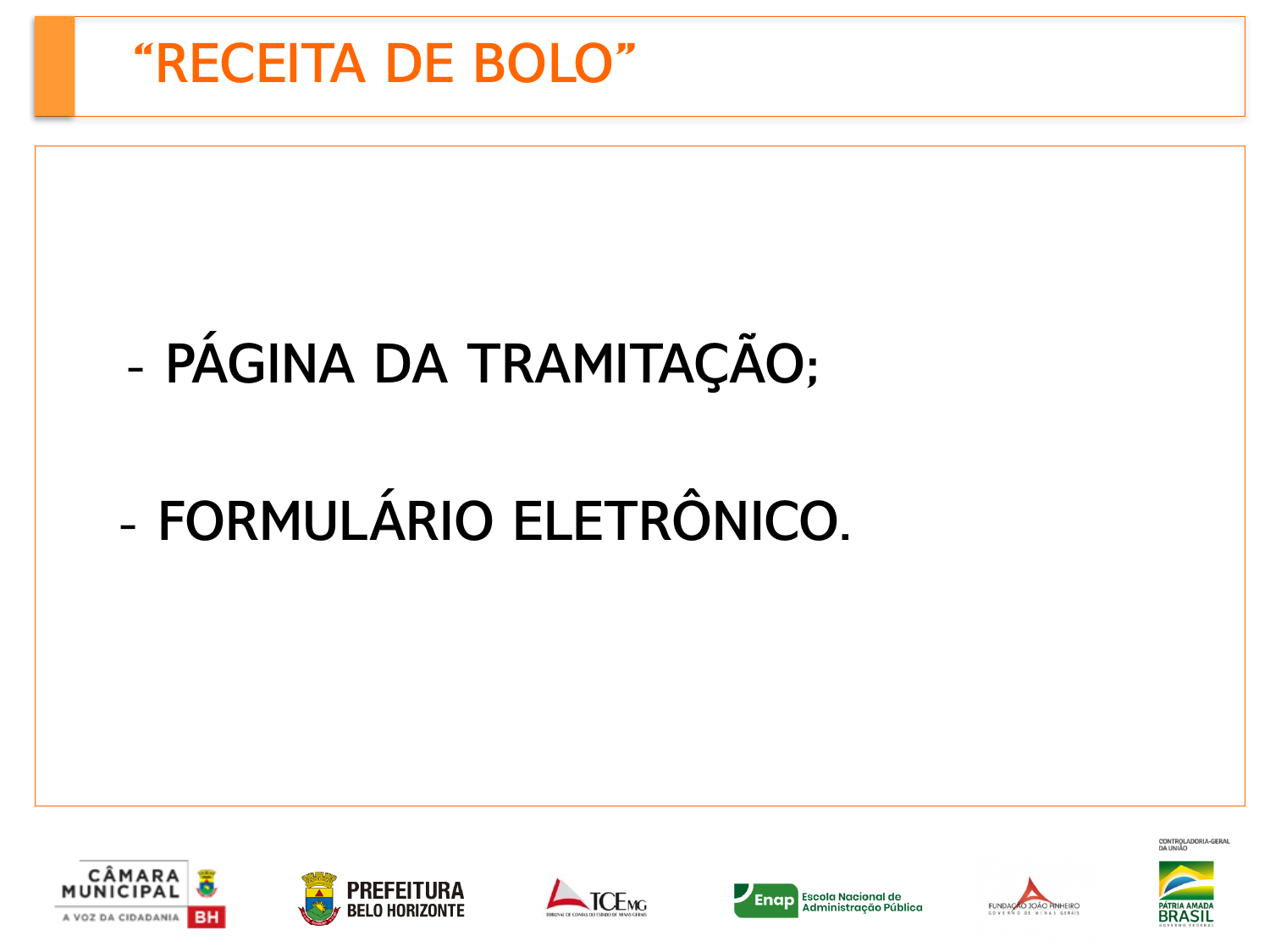

“RECEITA DE BOLO”

   - PÁGINA DA TRAMITAÇÃO;

   - FORMULÁRIO ELETRÔNICO.